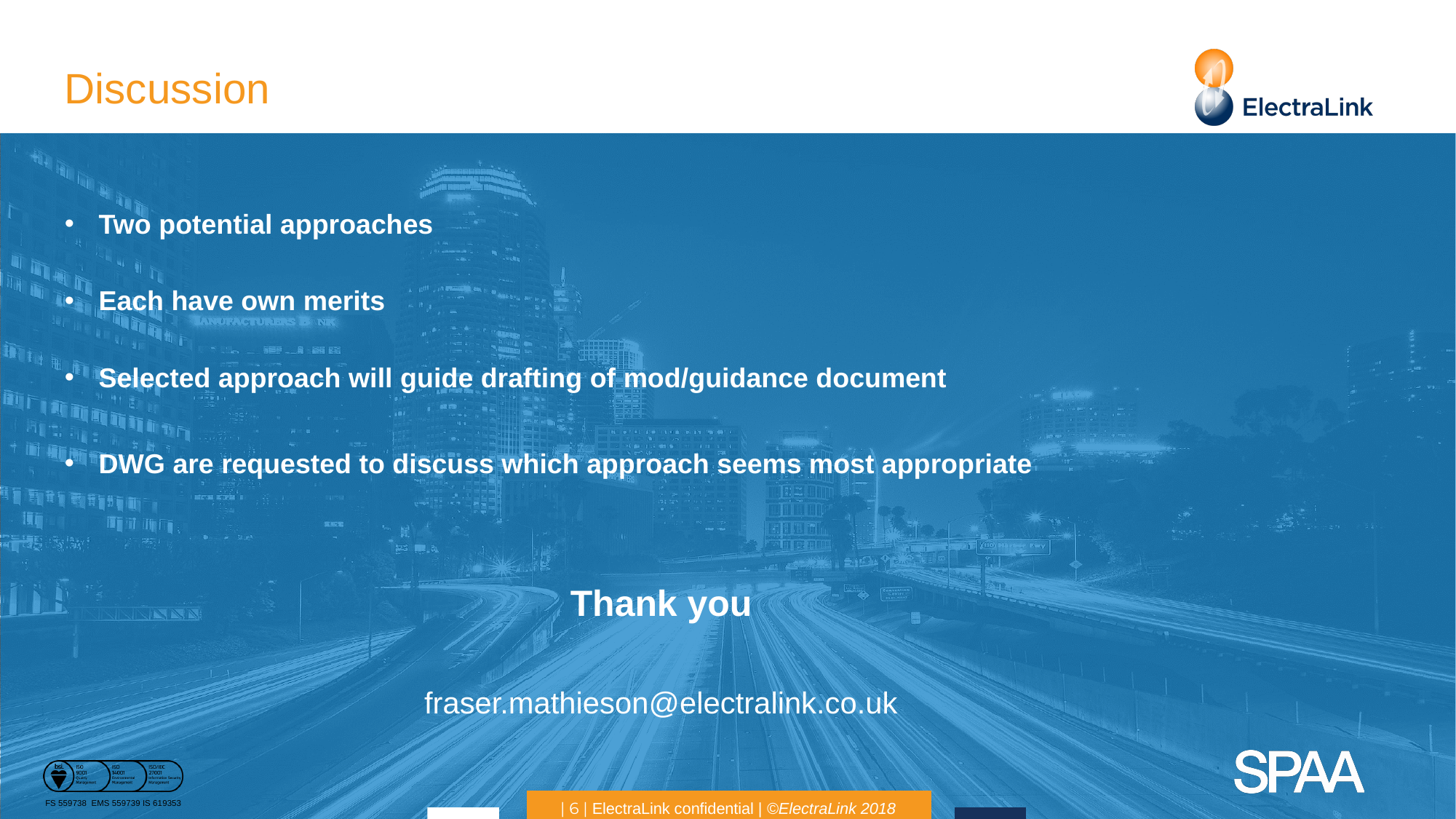

Discussion
Two potential approaches
Each have own merits
Selected approach will guide drafting of mod/guidance document
DWG are requested to discuss which approach seems most appropriate
Thank you

fraser.mathieson@electralink.co.uk